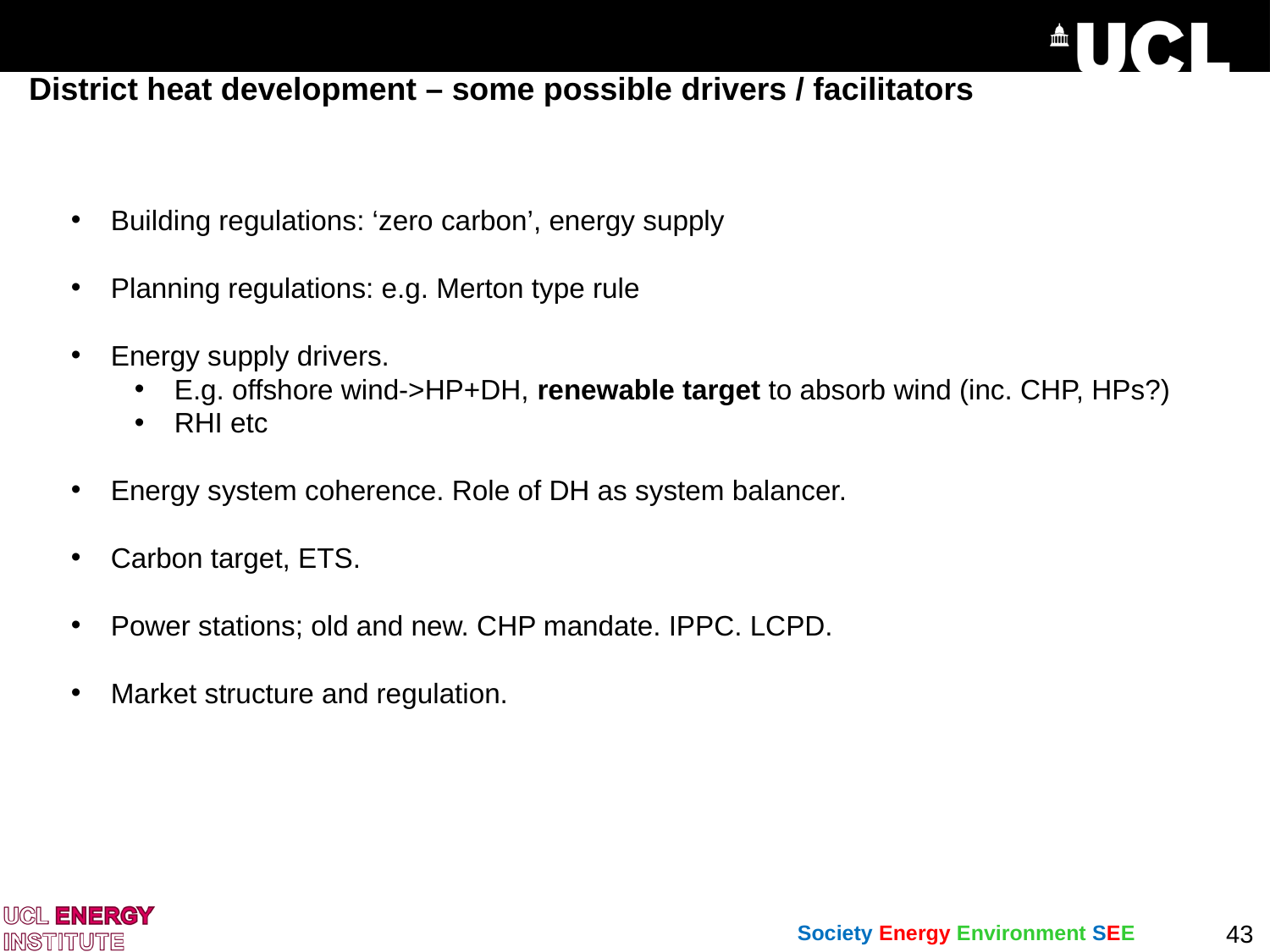

District heat development – some possible drivers / facilitators

Building regulations: ‘zero carbon’, energy supply

Planning regulations: e.g. Merton type rule

Energy supply drivers.
E.g. offshore wind->HP+DH, renewable target to absorb wind (inc. CHP, HPs?)
RHI etc

Energy system coherence. Role of DH as system balancer.

Carbon target, ETS.

Power stations; old and new. CHP mandate. IPPC. LCPD.

Market structure and regulation.

43